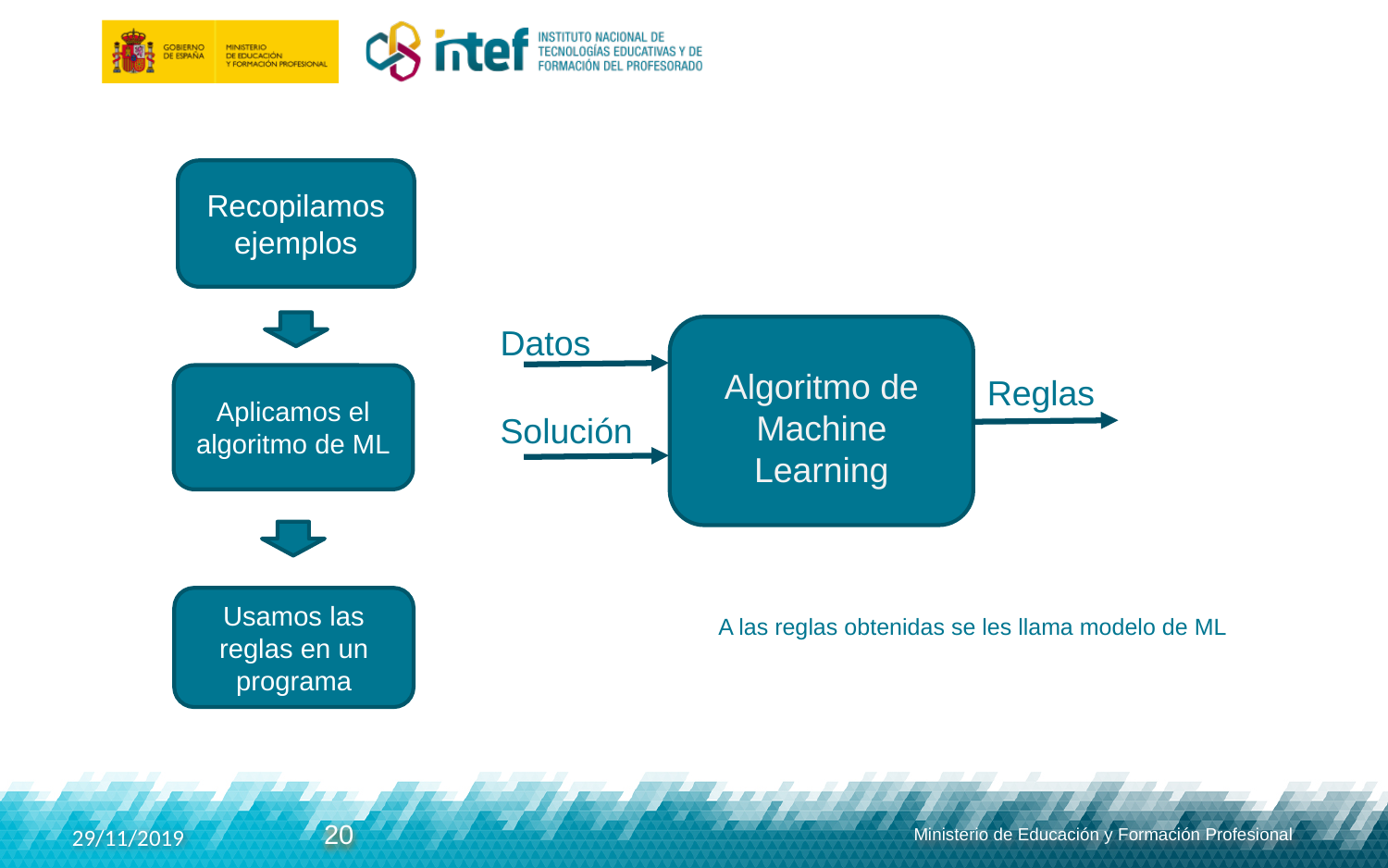

Recopilamos ejemplos
Datos

Algoritmo de Machine Learning
Reglas
Aplicamos el algoritmo de ML
Solución

Usamos las reglas en un programa
A las reglas obtenidas se les llama modelo de ML
20
29/11/2019